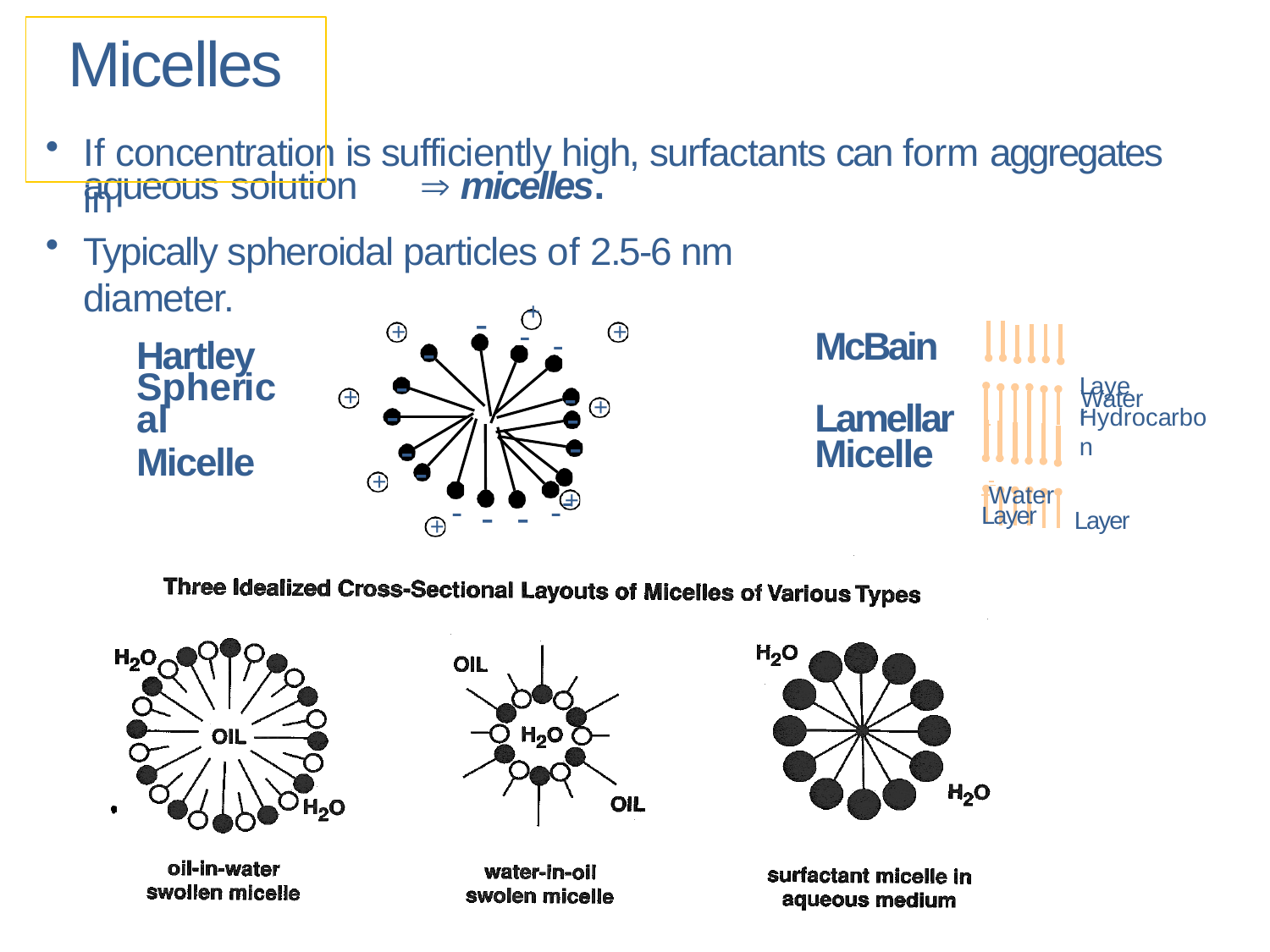

# Micelles
If concentration is sufficiently high, surfactants can form aggregates in
aqueous solution	⇒ micelles.
Typically spheroidal particles of 2.5-6 nm diameter.
+
-	-	-

+
+
McBain 		 Lamellar  Micelle

-
Hartley  Spherical
Micelle
 	Water

-
Layer
-
+

+
-
-

Hydrocarbon
  	   Layer
-
-
-
 	 Water
Layer
+

- -	-	--
+

+